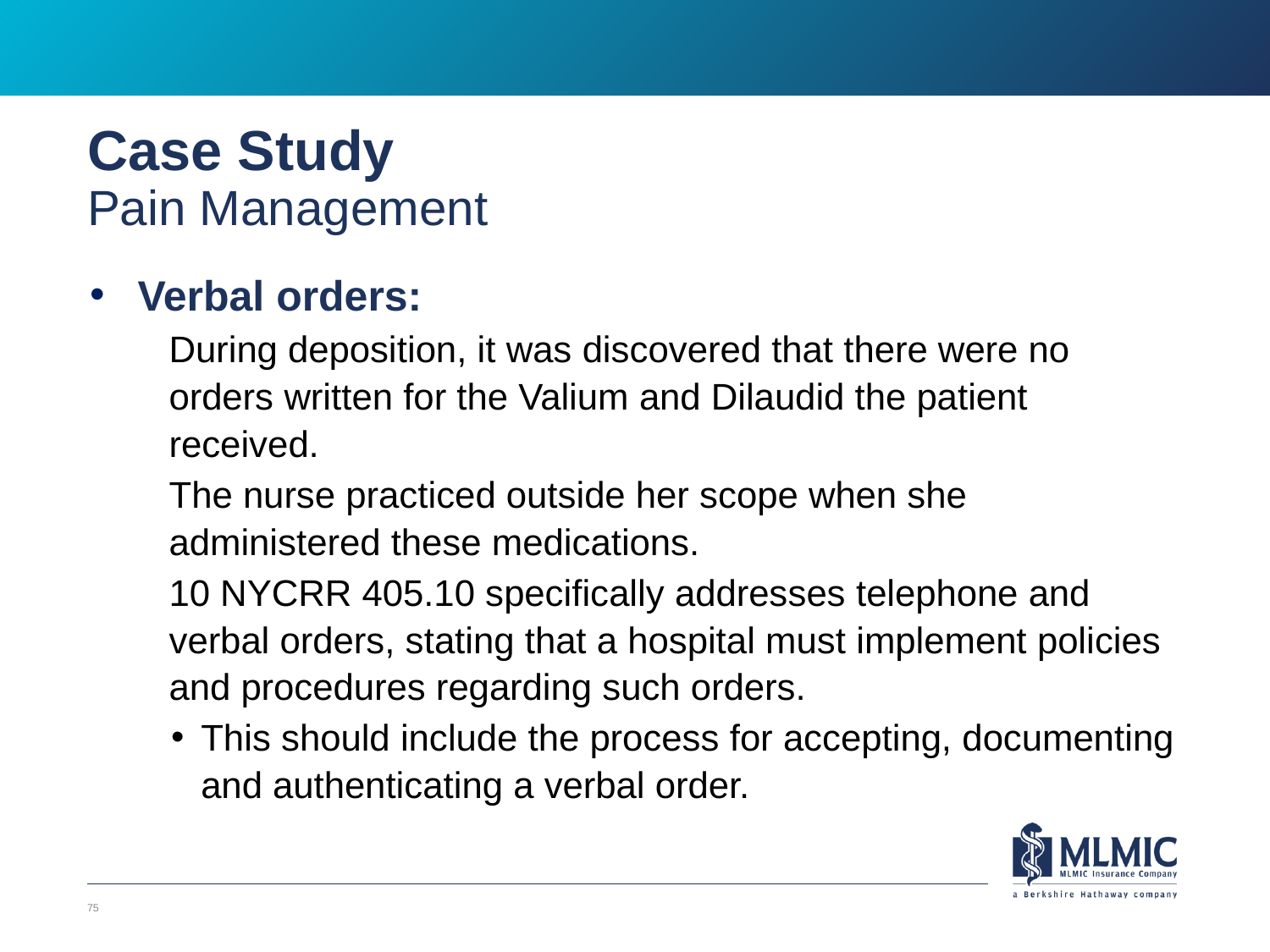

# Case Study Pain Management
Verbal orders:
During deposition, it was discovered that there were no orders written for the Valium and Dilaudid the patient received.
The nurse practiced outside her scope when she administered these medications.
10 NYCRR 405.10 specifically addresses telephone and verbal orders, stating that a hospital must implement policies and procedures regarding such orders.
This should include the process for accepting, documenting and authenticating a verbal order.

75